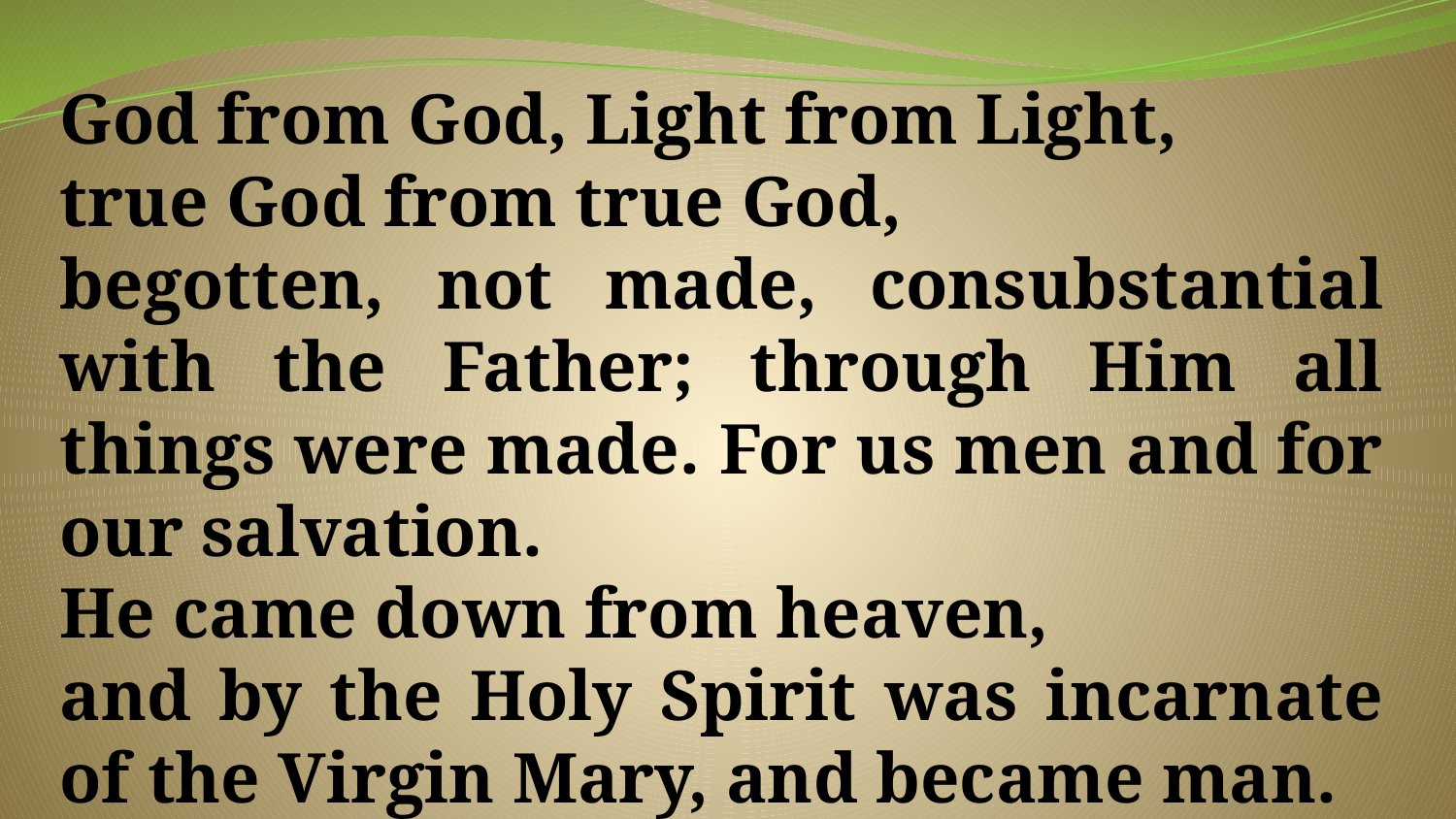

God from God, Light from Light,
true God from true God,
begotten, not made, consubstantial with the Father; through Him all things were made. For us men and for our salvation.
He came down from heaven,
and by the Holy Spirit was incarnate of the Virgin Mary, and became man.